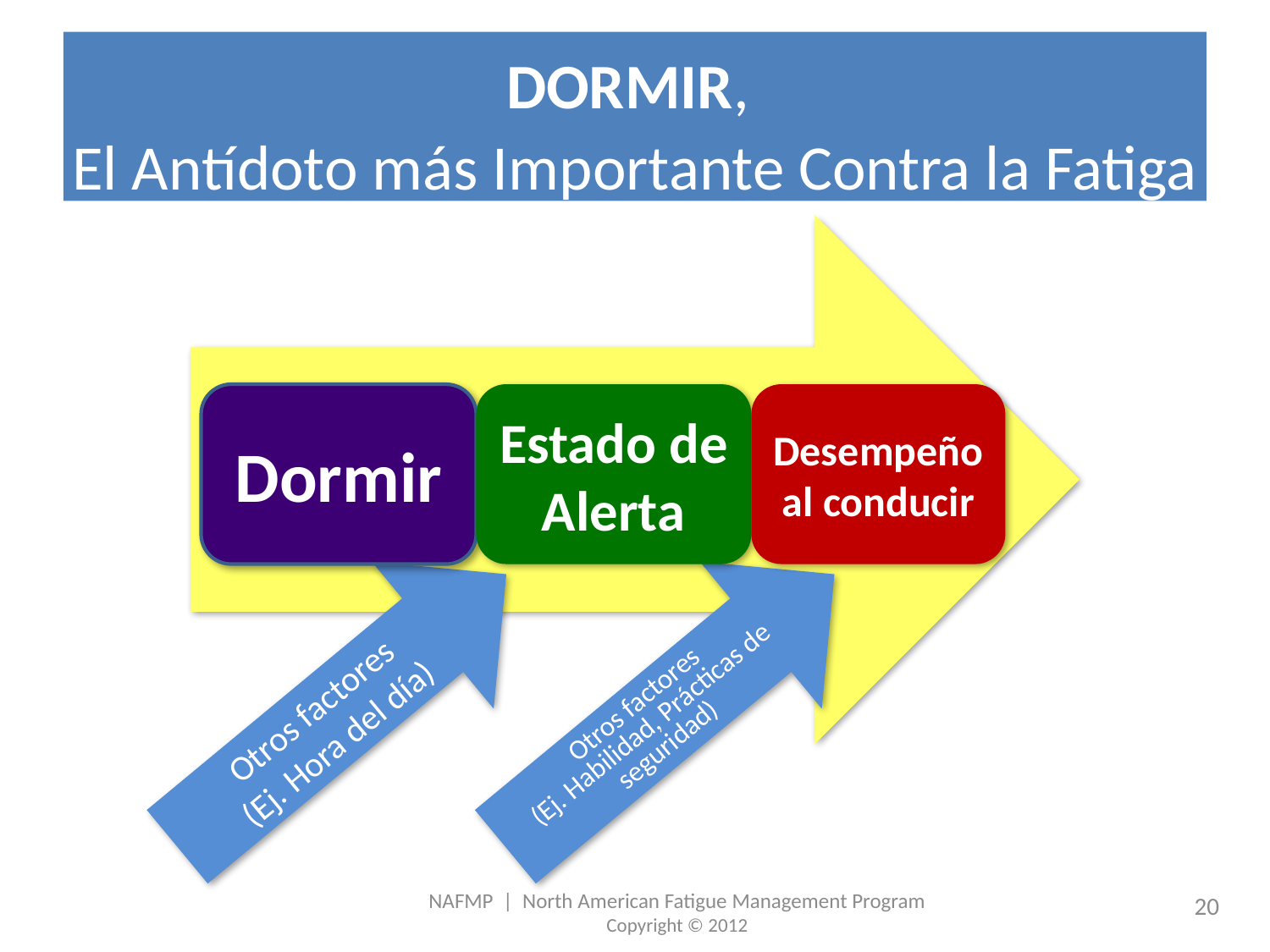

# DORMIR, El Antídoto más Importante Contra la Fatiga

Dormir
Estado de Alerta
Desempeño al conducir
Otros factores
(Ej. Hora del día)
Otros factores
(Ej. Habilidad, Prácticas de seguridad)